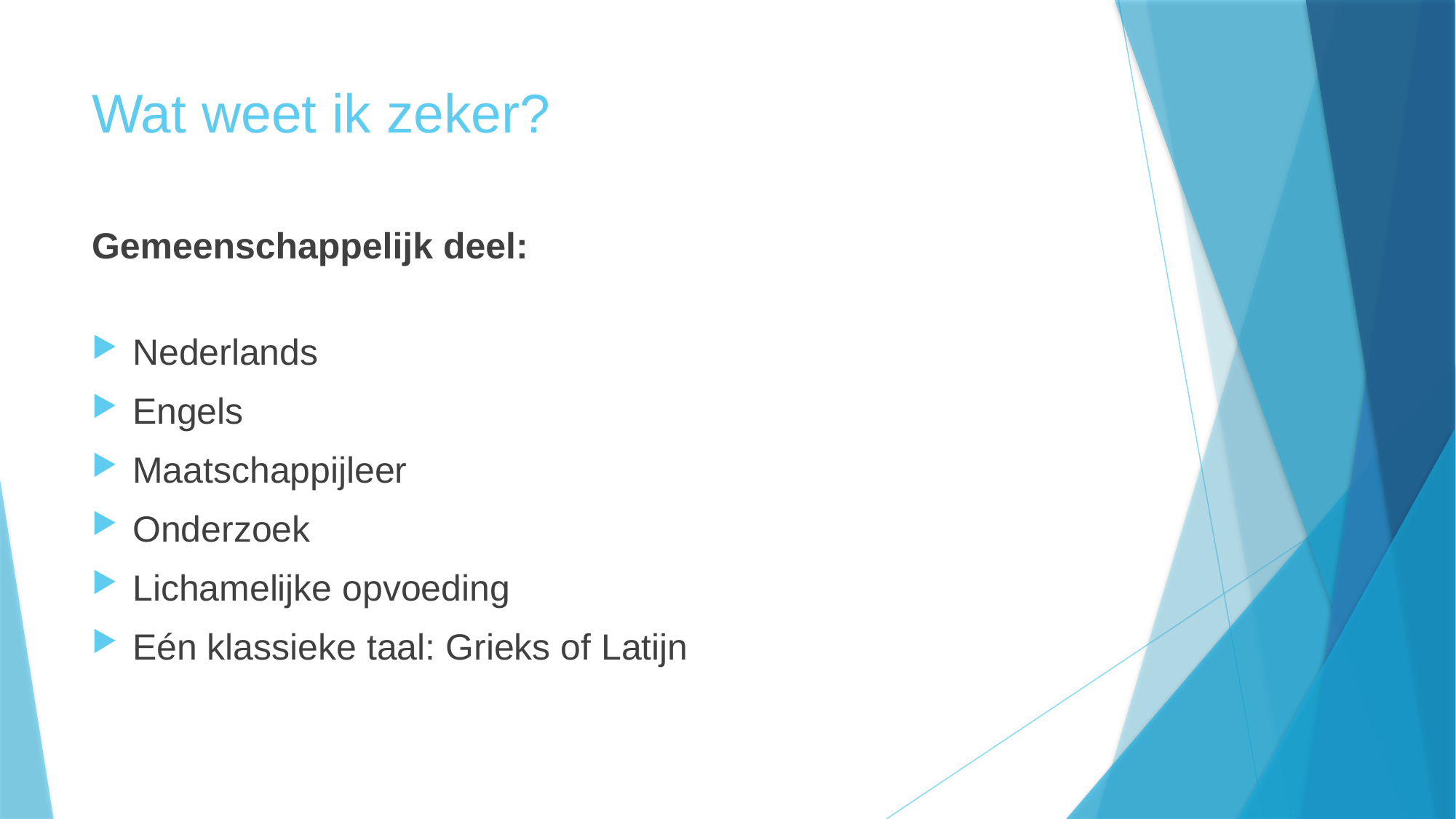

# Wat weet ik zeker?
Gemeenschappelijk deel:

Nederlands
Engels
Maatschappijleer
Onderzoek
Lichamelijke opvoeding
Eén klassieke taal: Grieks of Latijn